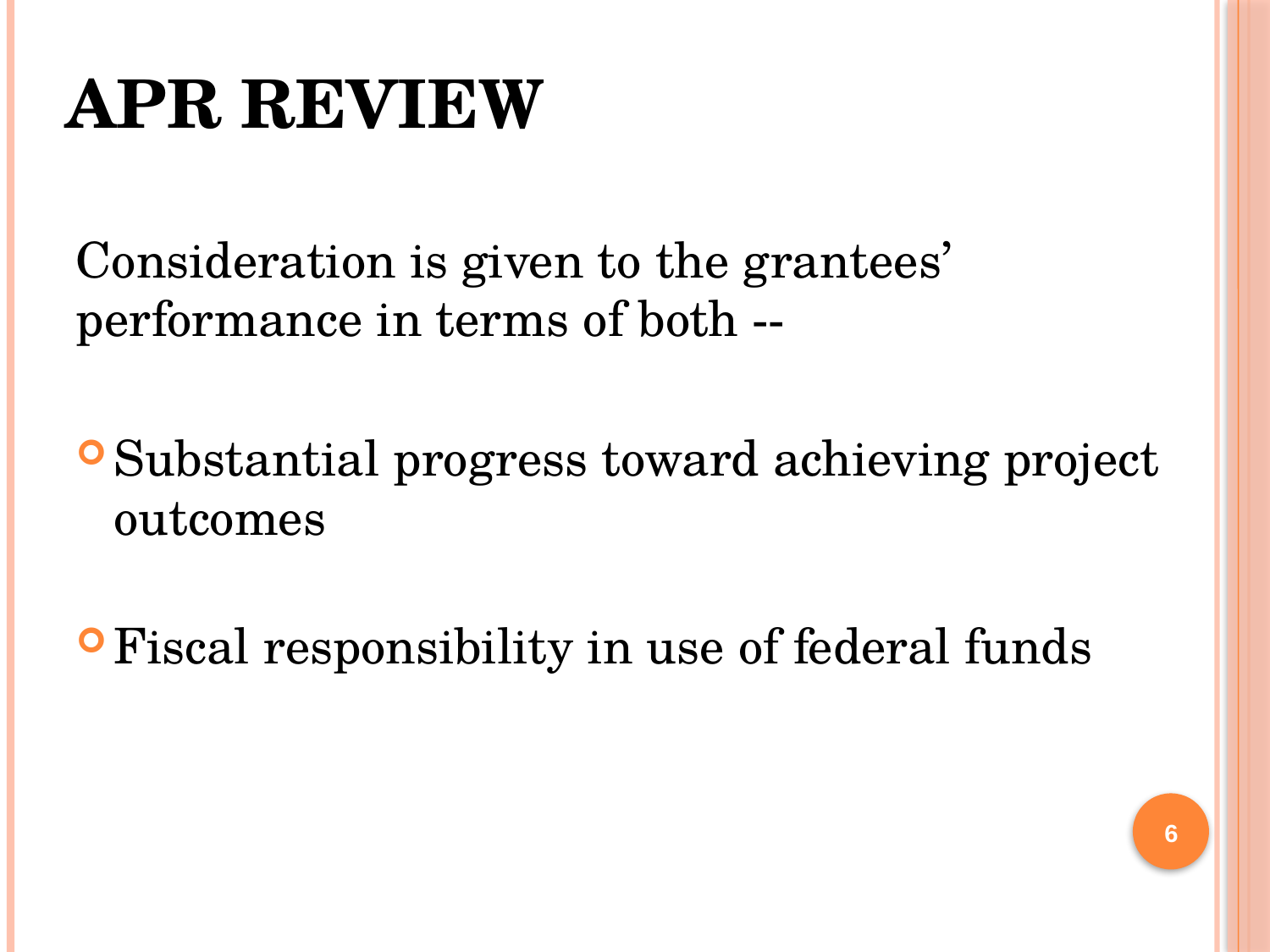

# APR Review
Consideration is given to the grantees’ performance in terms of both --

Substantial progress toward achieving project outcomes
Fiscal responsibility in use of federal funds
6